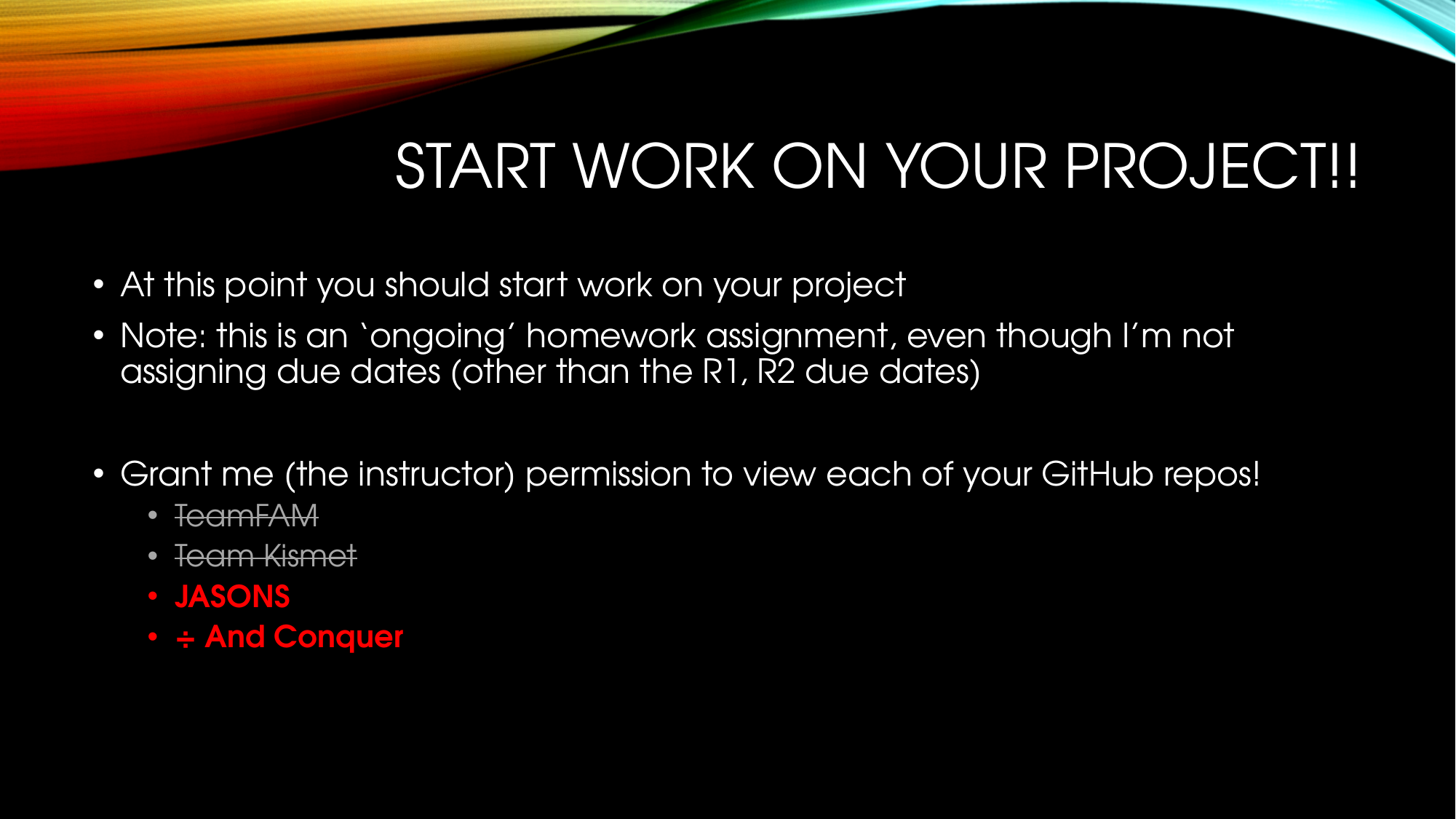

# Start work on your project!!
At this point you should start work on your project
Note: this is an ‘ongoing’ homework assignment, even though I’m not assigning due dates (other than the R1, R2 due dates)

Grant me (the instructor) permission to view each of your GitHub repos!
TeamFAM
Team Kismet
JASONS
÷ And Conquer